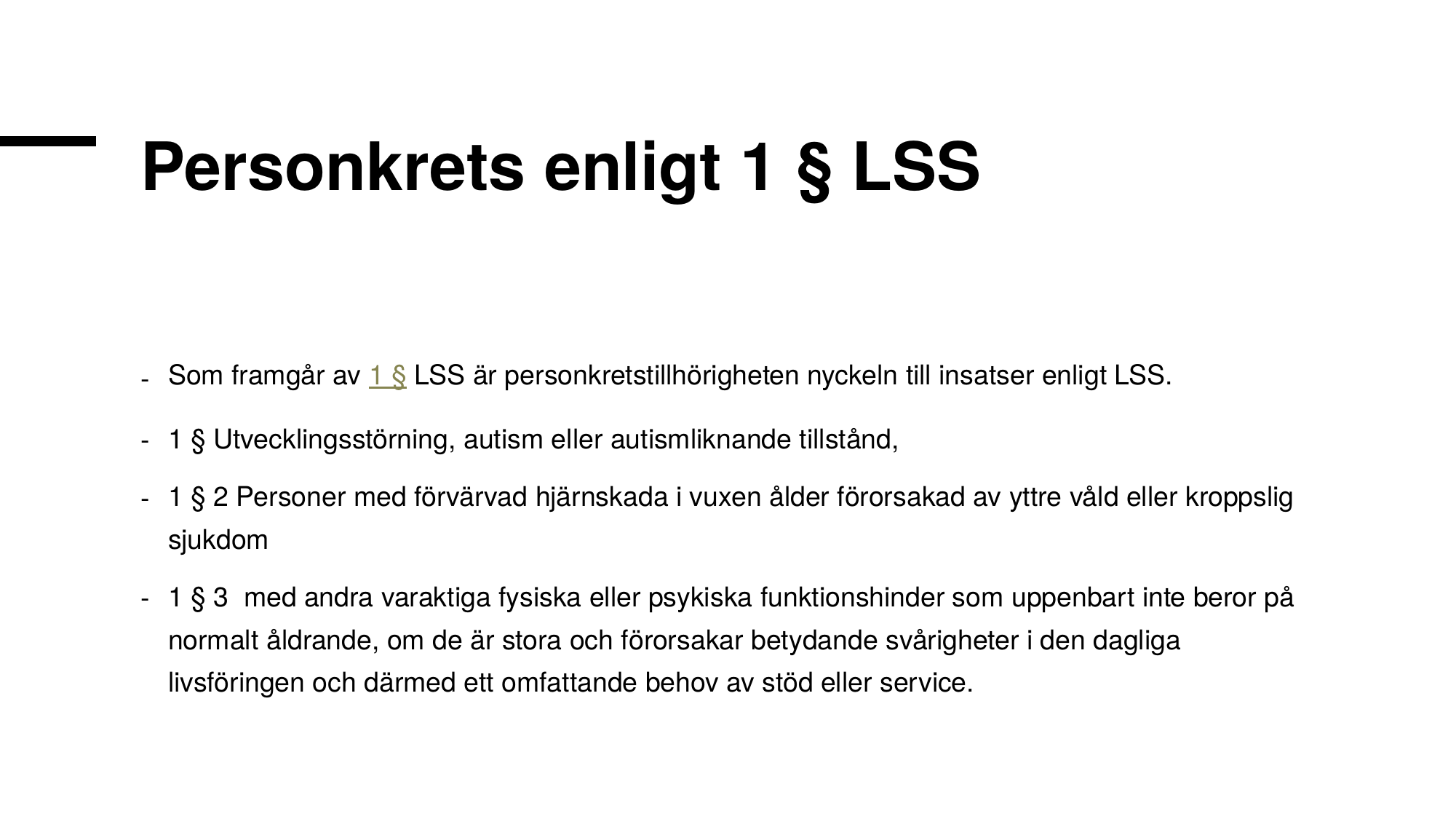

# Personkrets enligt 1 § LSS

Som framgår av 1 § LSS är personkretstillhörigheten nyckeln till insatser enligt LSS.
1 § Utvecklingsstörning, autism eller autismliknande tillstånd,
1 § 2 Personer med förvärvad hjärnskada i vuxen ålder förorsakad av yttre våld eller kroppslig sjukdom
1 § 3  med andra varaktiga fysiska eller psykiska funktionshinder som uppenbart inte beror på normalt åldrande, om de är stora och förorsakar betydande svårigheter i den dagliga livsföringen och därmed ett omfattande behov av stöd eller service.